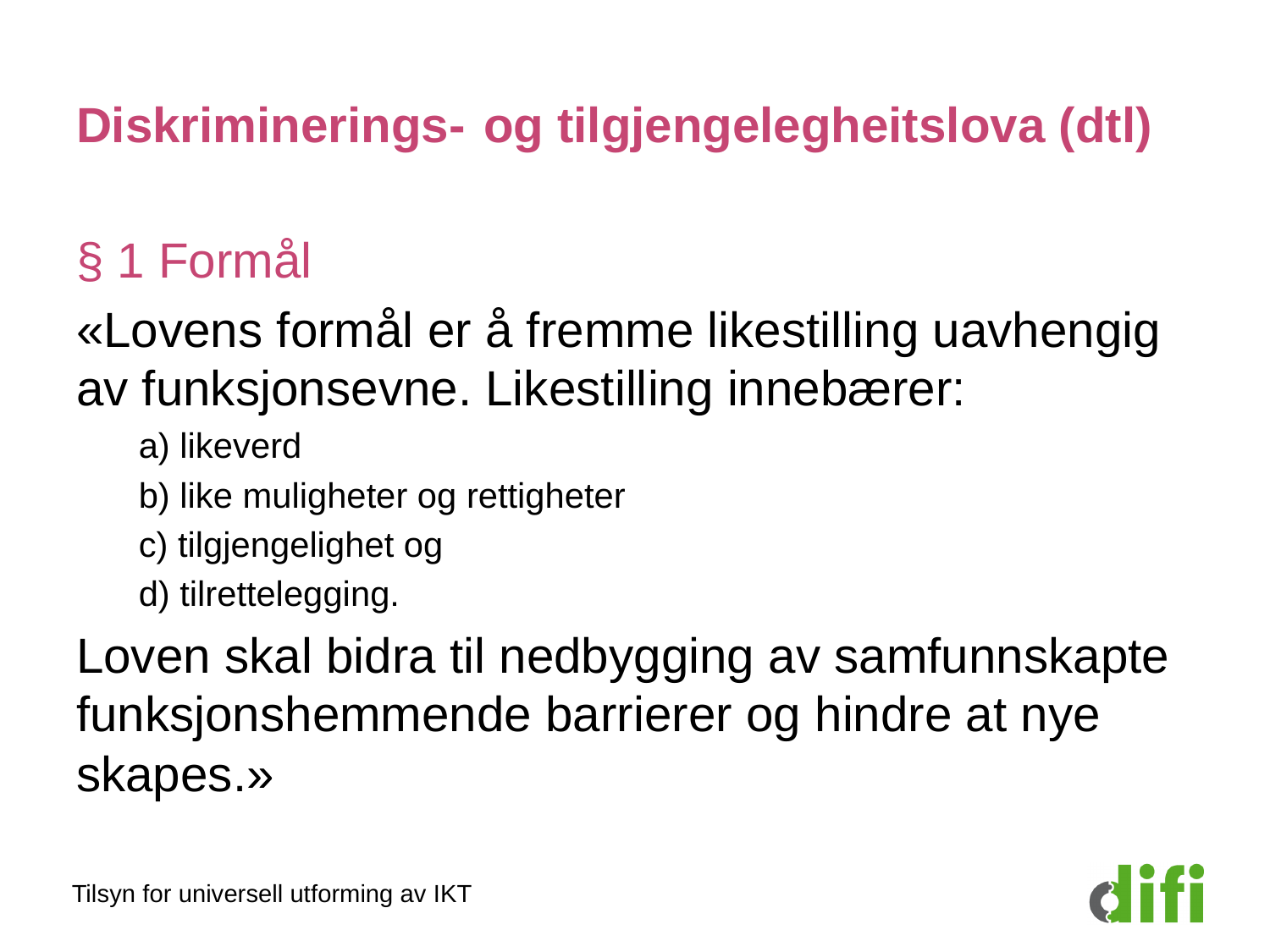

# Diskriminerings- og tilgjengelegheitslova (dtl)
§ 1 Formål
«Lovens formål er å fremme likestilling uavhengig av funksjonsevne. Likestilling innebærer:
a) likeverd
b) like muligheter og rettigheter
c) tilgjengelighet og
d) tilrettelegging.
Loven skal bidra til nedbygging av samfunnskapte funksjonshemmende barrierer og hindre at nye skapes.»
Tilsyn for universell utforming av IKT